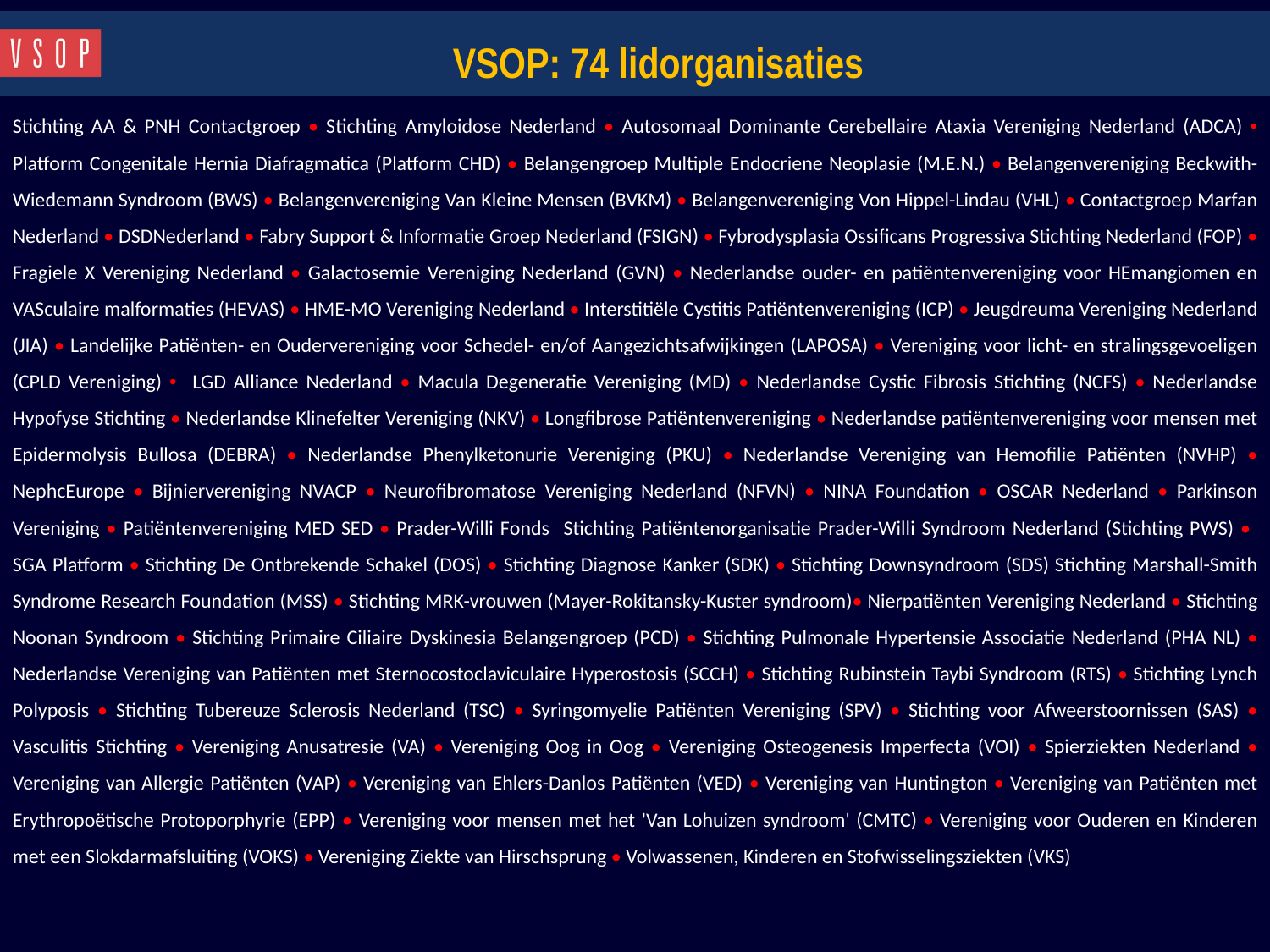

# VSOP: 74 lidorganisaties
Stichting AA & PNH Contactgroep • Stichting Amyloidose Nederland • Autosomaal Dominante Cerebellaire Ataxia Vereniging Nederland (ADCA) • Platform Congenitale Hernia Diafragmatica (Platform CHD) • Belangengroep Multiple Endocriene Neoplasie (M.E.N.) • Belangenvereniging Beckwith-Wiedemann Syndroom (BWS) • Belangenvereniging Van Kleine Mensen (BVKM) • Belangenvereniging Von Hippel-Lindau (VHL) • Contactgroep Marfan Nederland • DSDNederland • Fabry Support & Informatie Groep Nederland (FSIGN) • Fybrodysplasia Ossificans Progressiva Stichting Nederland (FOP) • Fragiele X Vereniging Nederland • Galactosemie Vereniging Nederland (GVN) • Nederlandse ouder- en patiëntenvereniging voor HEmangiomen en VASculaire malformaties (HEVAS) • HME-MO Vereniging Nederland • Interstitiële Cystitis Patiëntenvereniging (ICP) • Jeugdreuma Vereniging Nederland (JIA) • Landelijke Patiënten- en Oudervereniging voor Schedel- en/of Aangezichtsafwijkingen (LAPOSA) • Vereniging voor licht- en stralingsgevoeligen (CPLD Vereniging) •  LGD Alliance Nederland • Macula Degeneratie Vereniging (MD) • Nederlandse Cystic Fibrosis Stichting (NCFS) • Nederlandse Hypofyse Stichting • Nederlandse Klinefelter Vereniging (NKV) • Longfibrose Patiëntenvereniging • Nederlandse patiëntenvereniging voor mensen met Epidermolysis Bullosa (DEBRA) • Nederlandse Phenylketonurie Vereniging (PKU) • Nederlandse Vereniging van Hemofilie Patiënten (NVHP) • NephcEurope • Bijniervereniging NVACP • Neurofibromatose Vereniging Nederland (NFVN) • NINA Foundation • OSCAR Nederland • Parkinson Vereniging • Patiëntenvereniging MED SED • Prader-Willi Fonds  Stichting Patiëntenorganisatie Prader-Willi Syndroom Nederland (Stichting PWS) •  SGA Platform • Stichting De Ontbrekende Schakel (DOS) • Stichting Diagnose Kanker (SDK) • Stichting Downsyndroom (SDS) Stichting Marshall-Smith Syndrome Research Foundation (MSS) • Stichting MRK-vrouwen (Mayer-Rokitansky-Kuster syndroom)• Nierpatiënten Vereniging Nederland • Stichting Noonan Syndroom • Stichting Primaire Ciliaire Dyskinesia Belangengroep (PCD) • Stichting Pulmonale Hypertensie Associatie Nederland (PHA NL) • Nederlandse Vereniging van Patiënten met Sternocostoclaviculaire Hyperostosis (SCCH) • Stichting Rubinstein Taybi Syndroom (RTS) • Stichting Lynch Polyposis • Stichting Tubereuze Sclerosis Nederland (TSC) • Syringomyelie Patiënten Vereniging (SPV) • Stichting voor Afweerstoornissen (SAS) • Vasculitis Stichting • Vereniging Anusatresie (VA) • Vereniging Oog in Oog • Vereniging Osteogenesis Imperfecta (VOI) • Spierziekten Nederland • Vereniging van Allergie Patiënten (VAP) • Vereniging van Ehlers-Danlos Patiënten (VED) • Vereniging van Huntington • Vereniging van Patiënten met Erythropoëtische Protoporphyrie (EPP) • Vereniging voor mensen met het 'Van Lohuizen syndroom' (CMTC) • Vereniging voor Ouderen en Kinderen met een Slokdarmafsluiting (VOKS) • Vereniging Ziekte van Hirschsprung • Volwassenen, Kinderen en Stofwisselingsziekten (VKS)